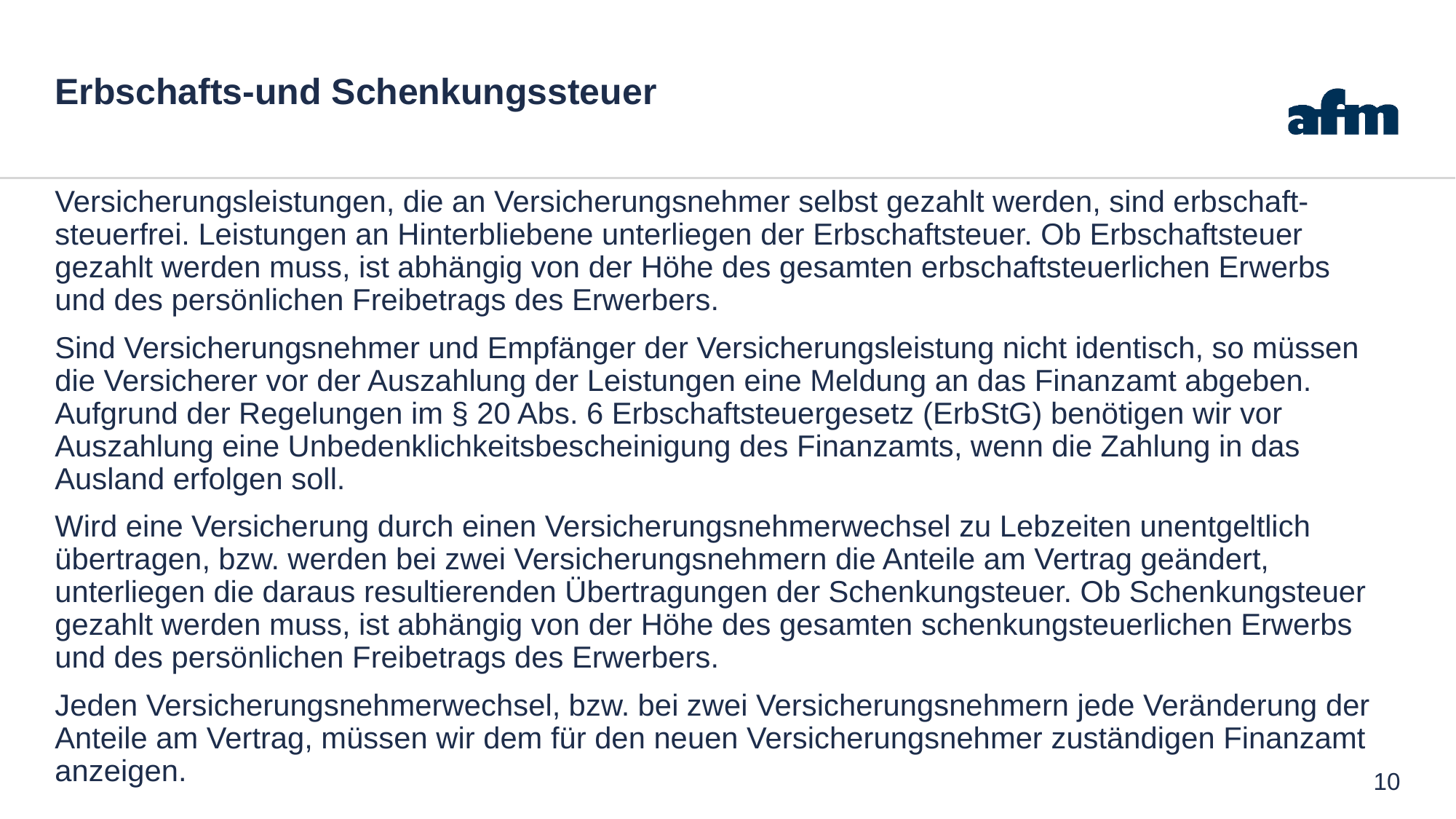

# Erbschafts-und Schenkungssteuer
Versicherungsleistungen, die an Versicherungsnehmer selbst gezahlt werden, sind erbschaft-steuerfrei. Leistungen an Hinterbliebene unterliegen der Erbschaftsteuer. Ob Erbschaftsteuer gezahlt werden muss, ist abhängig von der Höhe des gesamten erbschaftsteuerlichen Erwerbs und des persönlichen Freibetrags des Erwerbers.
Sind Versicherungsnehmer und Empfänger der Versicherungsleistung nicht identisch, so müssen die Versicherer vor der Auszahlung der Leistungen eine Meldung an das Finanzamt abgeben. Aufgrund der Regelungen im § 20 Abs. 6 Erbschaftsteuergesetz (ErbStG) benötigen wir vor Auszahlung eine Unbedenklichkeitsbescheinigung des Finanzamts, wenn die Zahlung in das Ausland erfolgen soll.
Wird eine Versicherung durch einen Versicherungsnehmerwechsel zu Lebzeiten unentgeltlich übertragen, bzw. werden bei zwei Versicherungsnehmern die Anteile am Vertrag geändert, unterliegen die daraus resultierenden Übertragungen der Schenkungsteuer. Ob Schenkungsteuer gezahlt werden muss, ist abhängig von der Höhe des gesamten schenkungsteuerlichen Erwerbs und des persönlichen Freibetrags des Erwerbers.
Jeden Versicherungsnehmerwechsel, bzw. bei zwei Versicherungsnehmern jede Veränderung der Anteile am Vertrag, müssen wir dem für den neuen Versicherungsnehmer zuständigen Finanzamt anzeigen.
10